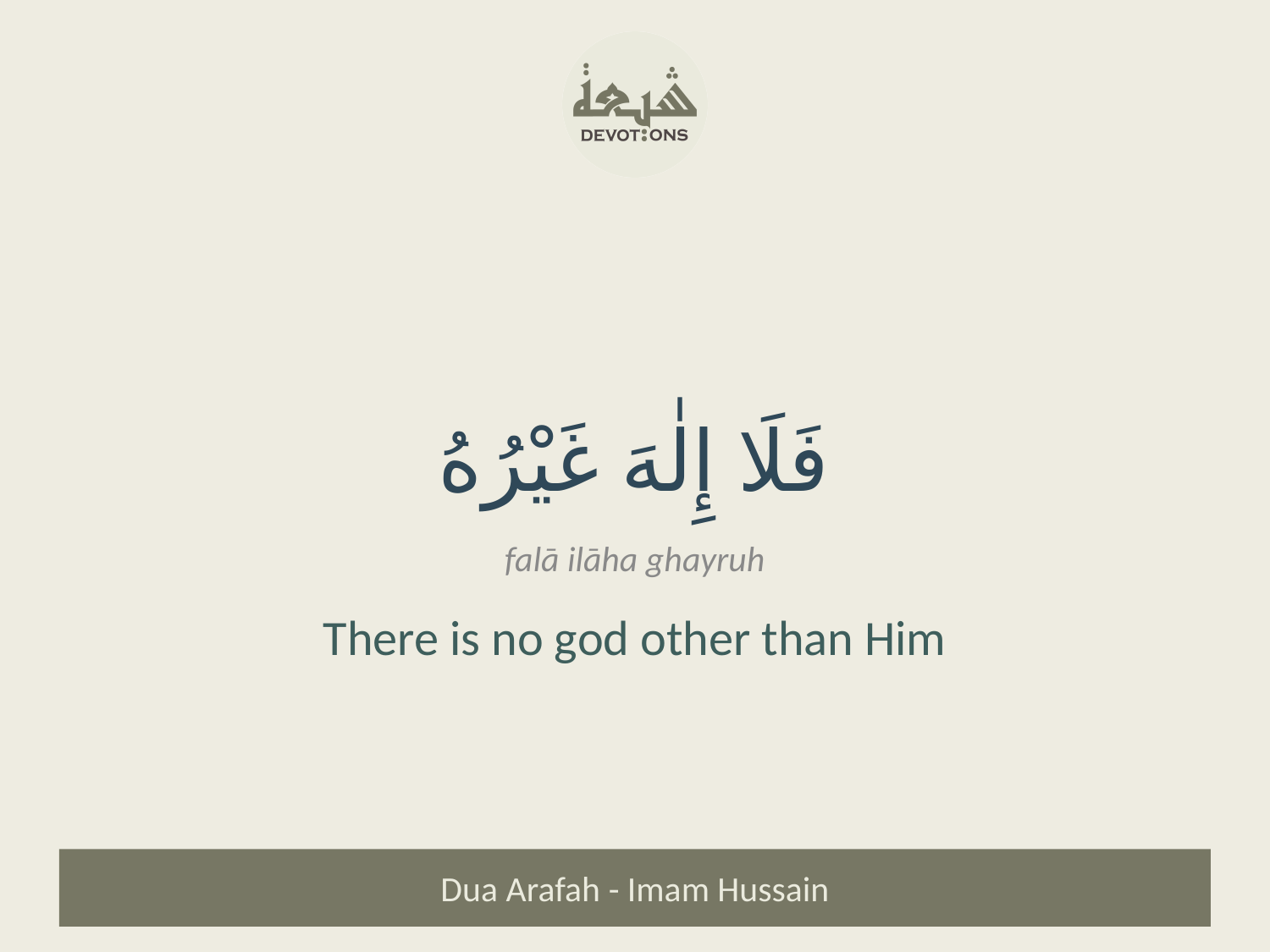

فَلَا إِلٰهَ غَيْرُهُ
falā ilāha ghayruh
There is no god other than Him
Dua Arafah - Imam Hussain